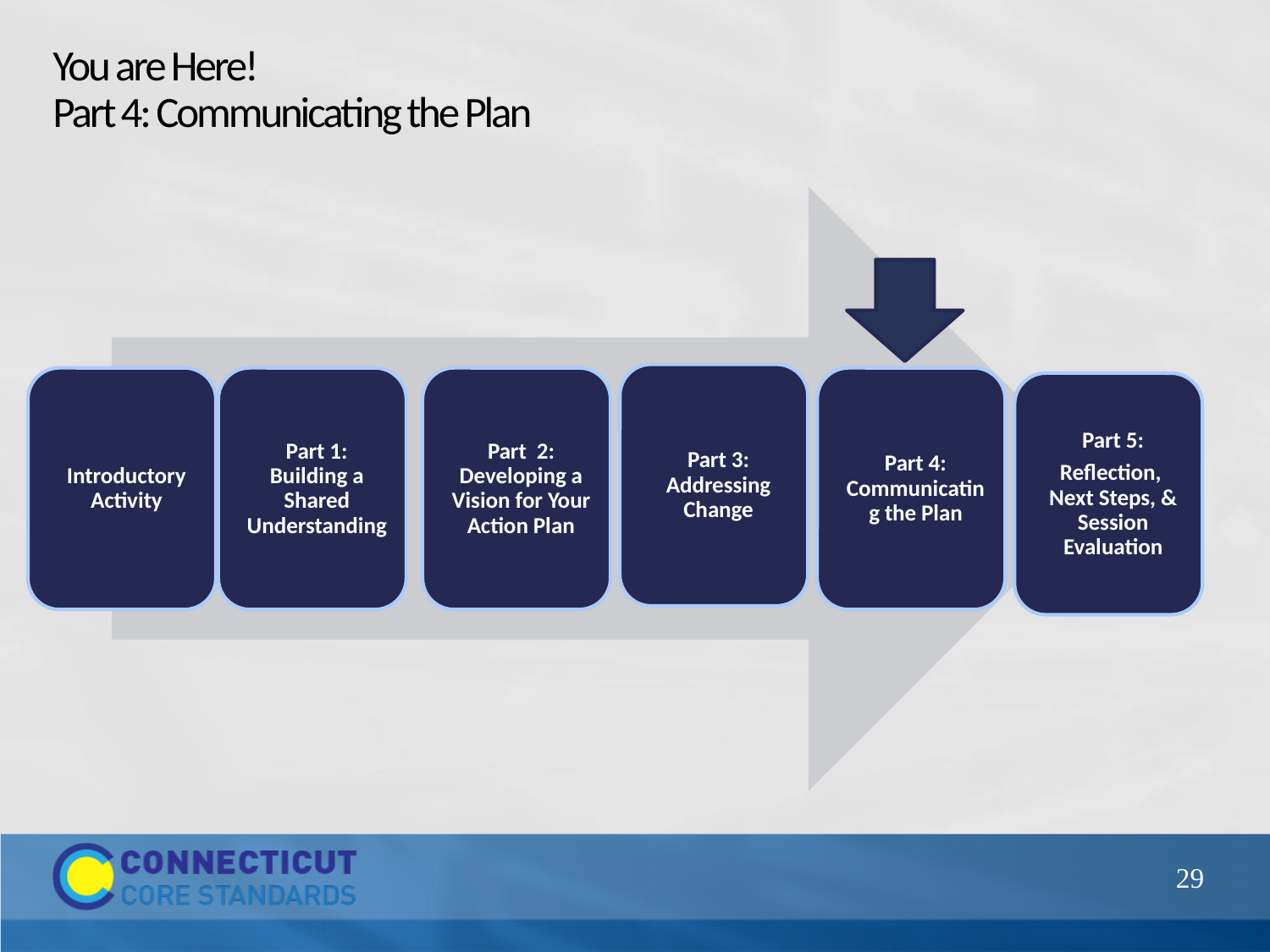

# You are Here! Part 4: Communicating the Plan
Introductory Activity
Part 1:
Building a Shared Understanding
Part  2: Developing a Vision for Your Action Plan
Part 3: Addressing Change
Part 4: Communicating the Plan
Part 5:
Reflection,  Next Steps, & Session Evaluation

29